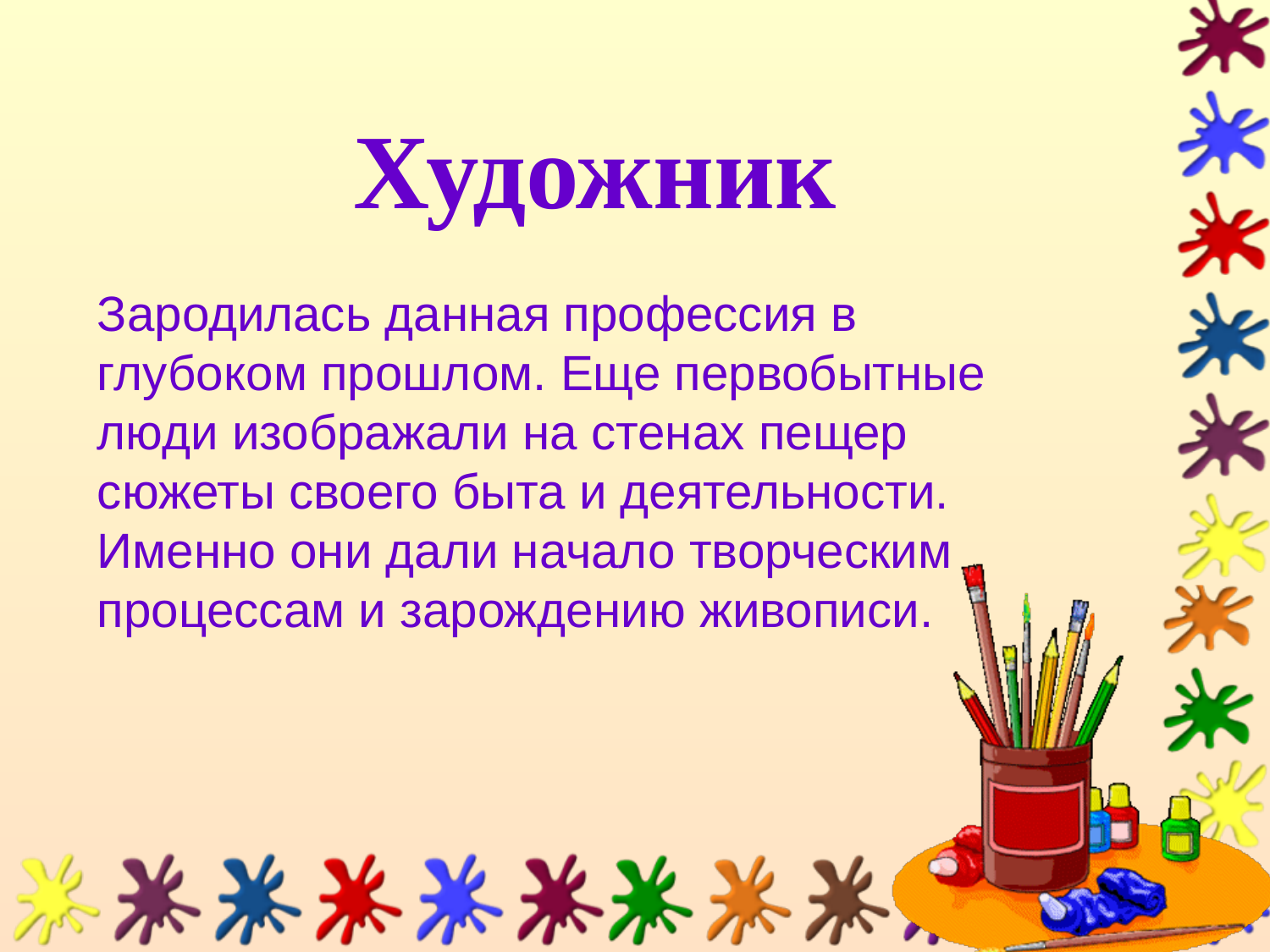

Художник
Зародилась данная профессия в глубоком прошлом. Еще первобытные люди изображали на стенах пещер сюжеты своего быта и деятельности. Именно они дали начало творческим процессам и зарождению живописи.